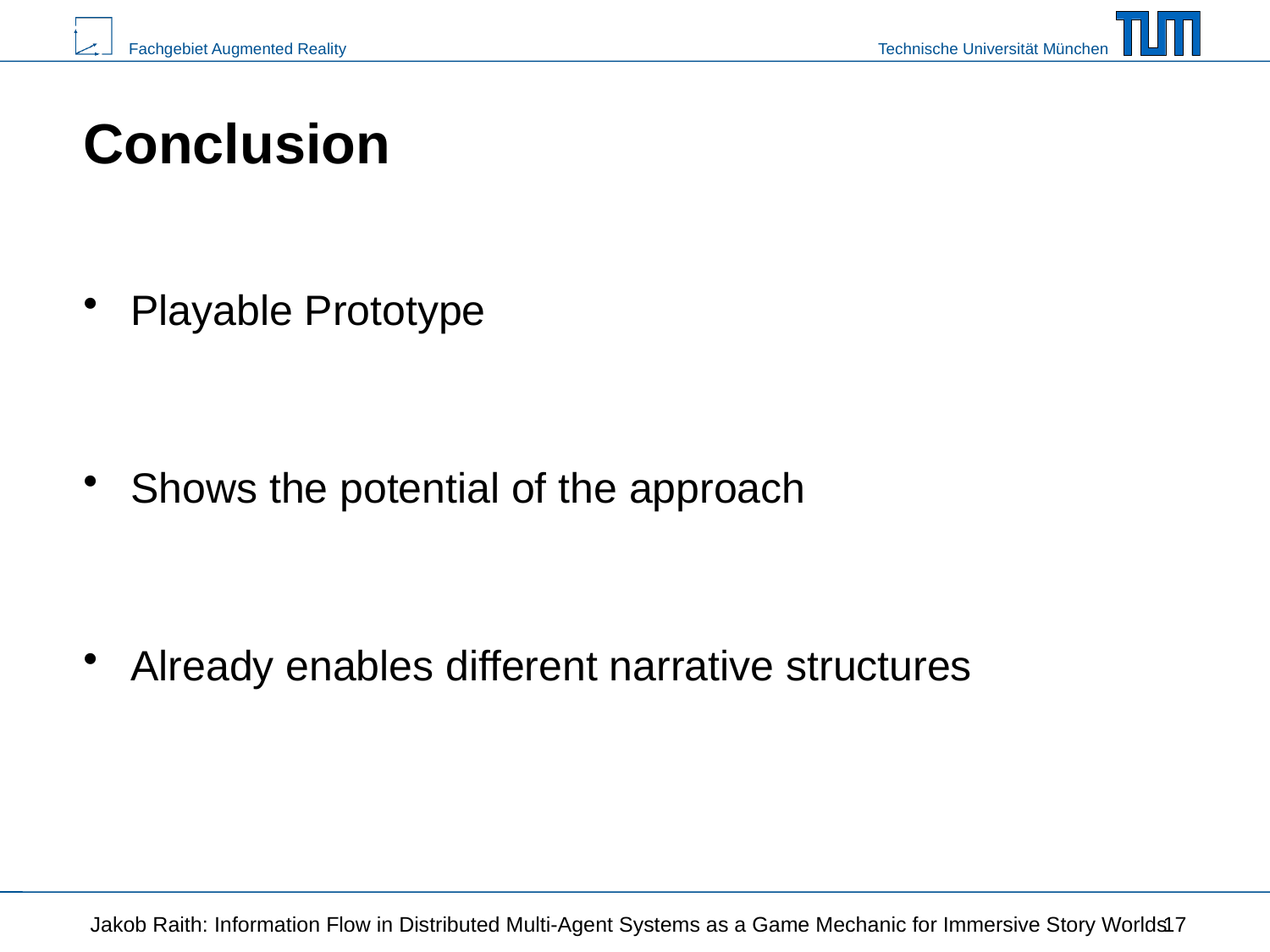

# Conclusion

Playable Prototype

Shows the potential of the approach

Already enables different narrative structures
Jakob Raith: Information Flow in Distributed Multi-Agent Systems as a Game Mechanic for Immersive Story Worlds
17